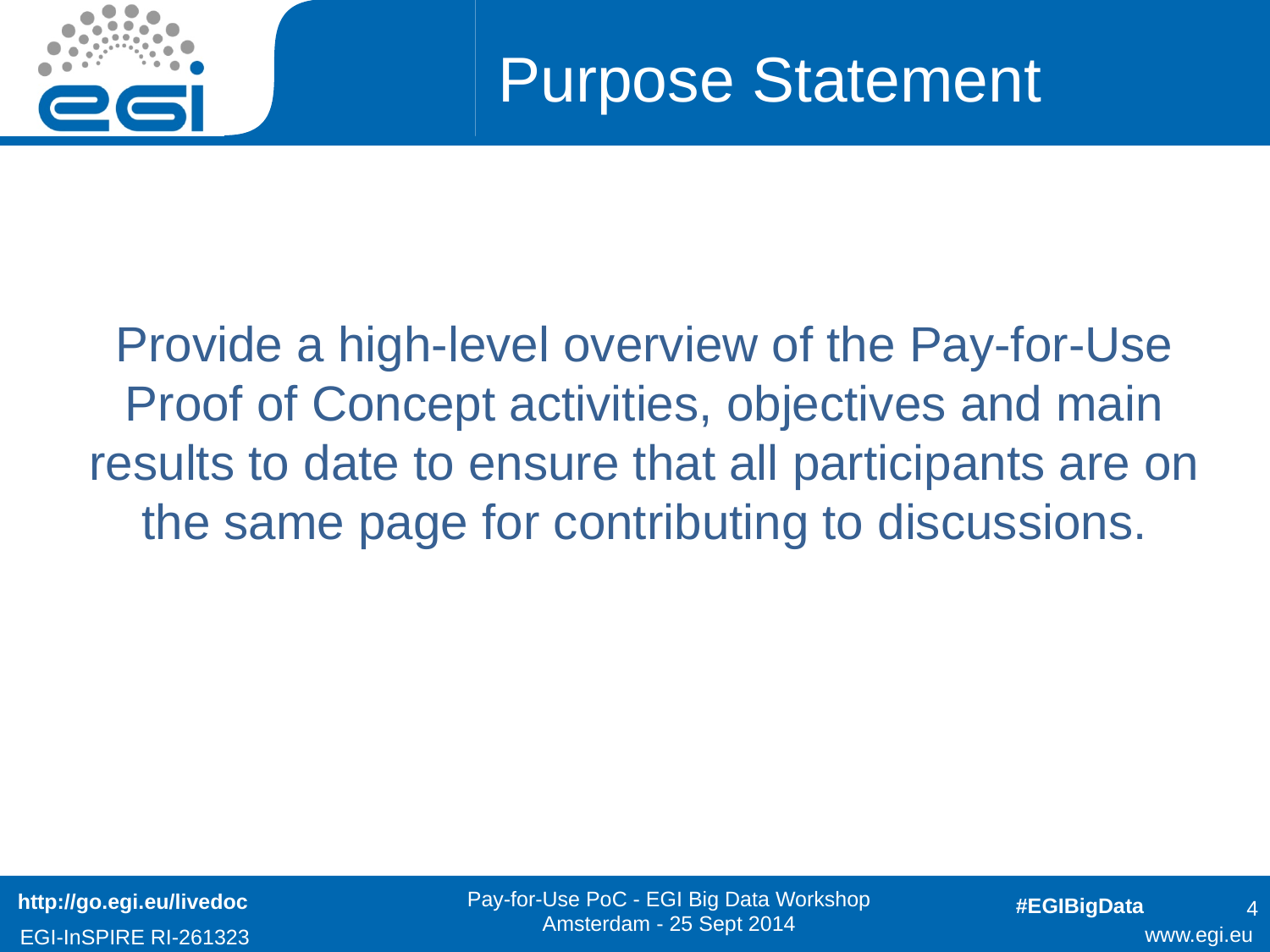

# Purpose Statement
Provide a high-level overview of the Pay-for-Use Proof of Concept activities, objectives and main results to date to ensure that all participants are on the same page for contributing to discussions.
http://go.egi.eu/livedoc
4
Pay-for-Use PoC - EGI Big Data Workshop Amsterdam - 25 Sept 2014
#EGIBigData